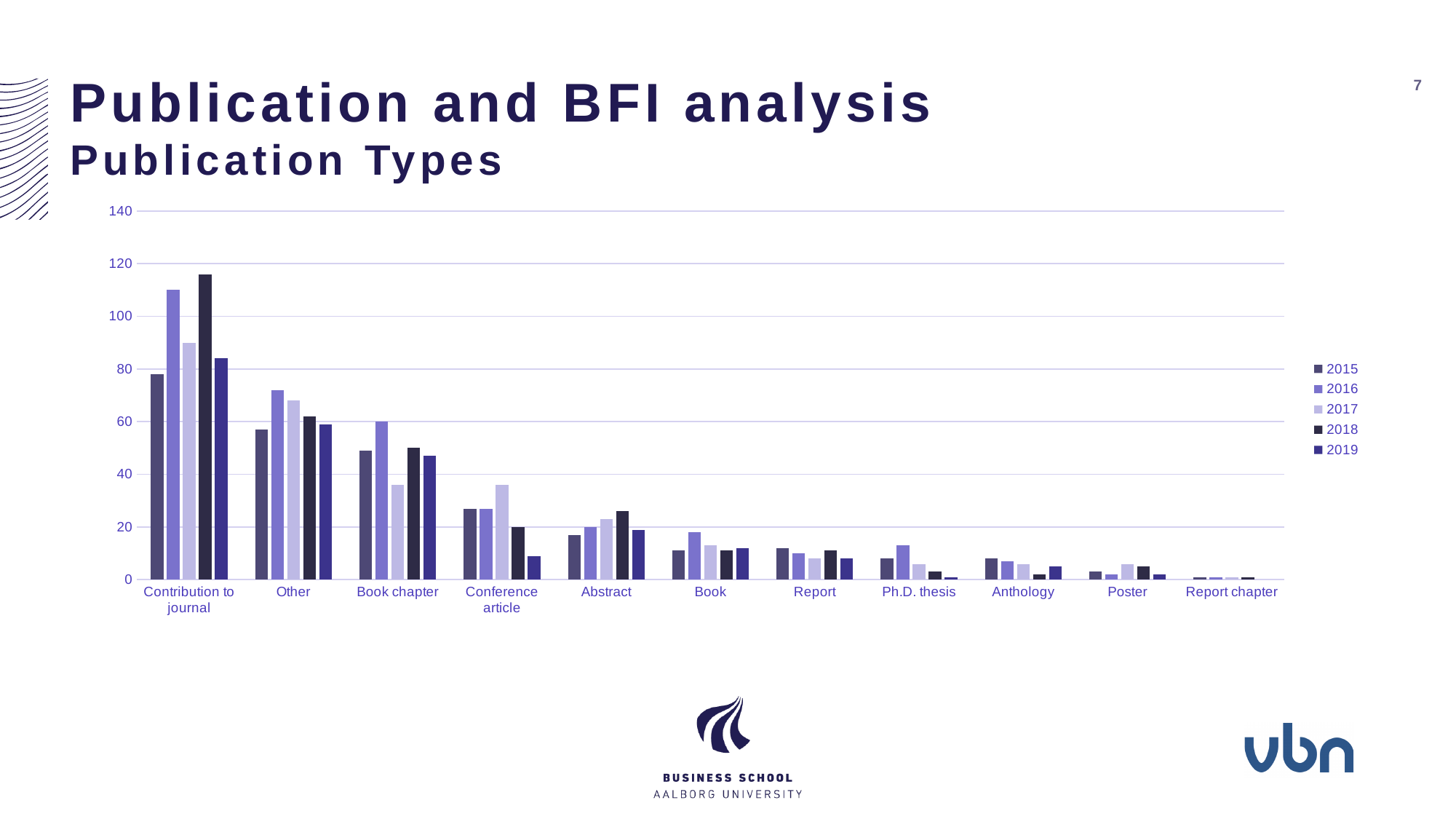

# Publication and BFI analysis Publication Types
7

### Chart

| Category | 2015 | 2016 | 2017 | 2018 | 2019 |
|---|---|---|---|---|---|
| Contribution to journal | 78.0 | 110.0 | 90.0 | 116.0 | 84.0 |
| Other | 57.0 | 72.0 | 68.0 | 62.0 | 59.0 |
| Book chapter | 49.0 | 60.0 | 36.0 | 50.0 | 47.0 |
| Conference article | 27.0 | 27.0 | 36.0 | 20.0 | 9.0 |
| Abstract | 17.0 | 20.0 | 23.0 | 26.0 | 19.0 |
| Book | 11.0 | 18.0 | 13.0 | 11.0 | 12.0 |
| Report | 12.0 | 10.0 | 8.0 | 11.0 | 8.0 |
| Ph.D. thesis | 8.0 | 13.0 | 6.0 | 3.0 | 1.0 |
| Anthology | 8.0 | 7.0 | 6.0 | 2.0 | 5.0 |
| Poster | 3.0 | 2.0 | 6.0 | 5.0 | 2.0 |
| Report chapter | 1.0 | 1.0 | 1.0 | 1.0 | None |